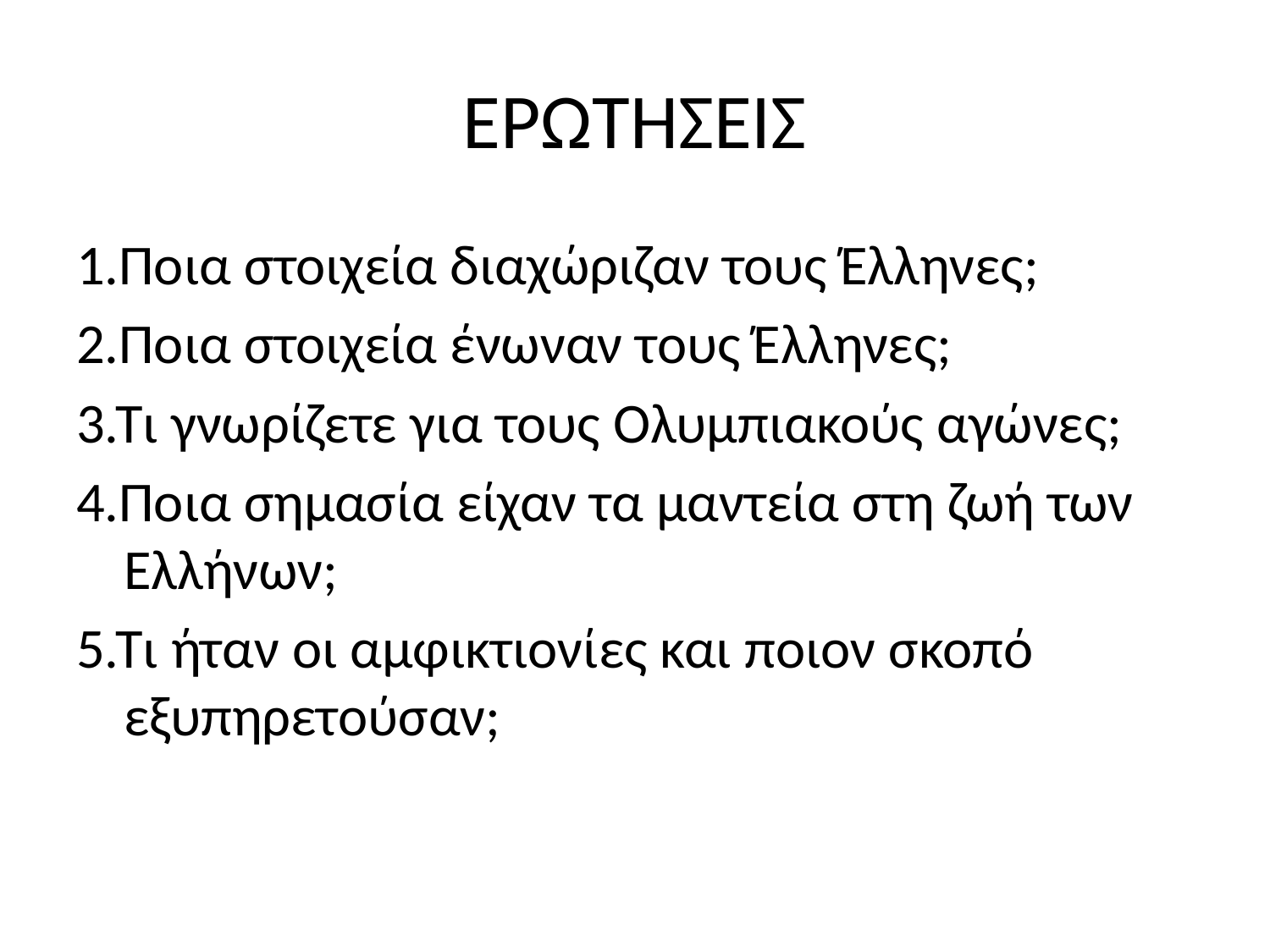

# ΕΡΩΤΗΣΕΙΣ
1.Ποια στοιχεία διαχώριζαν τους Έλληνες;
2.Ποια στοιχεία ένωναν τους Έλληνες;
3.Τι γνωρίζετε για τους Ολυμπιακούς αγώνες;
4.Ποια σημασία είχαν τα μαντεία στη ζωή των Ελλήνων;
5.Τι ήταν οι αμφικτιονίες και ποιον σκοπό εξυπηρετούσαν;